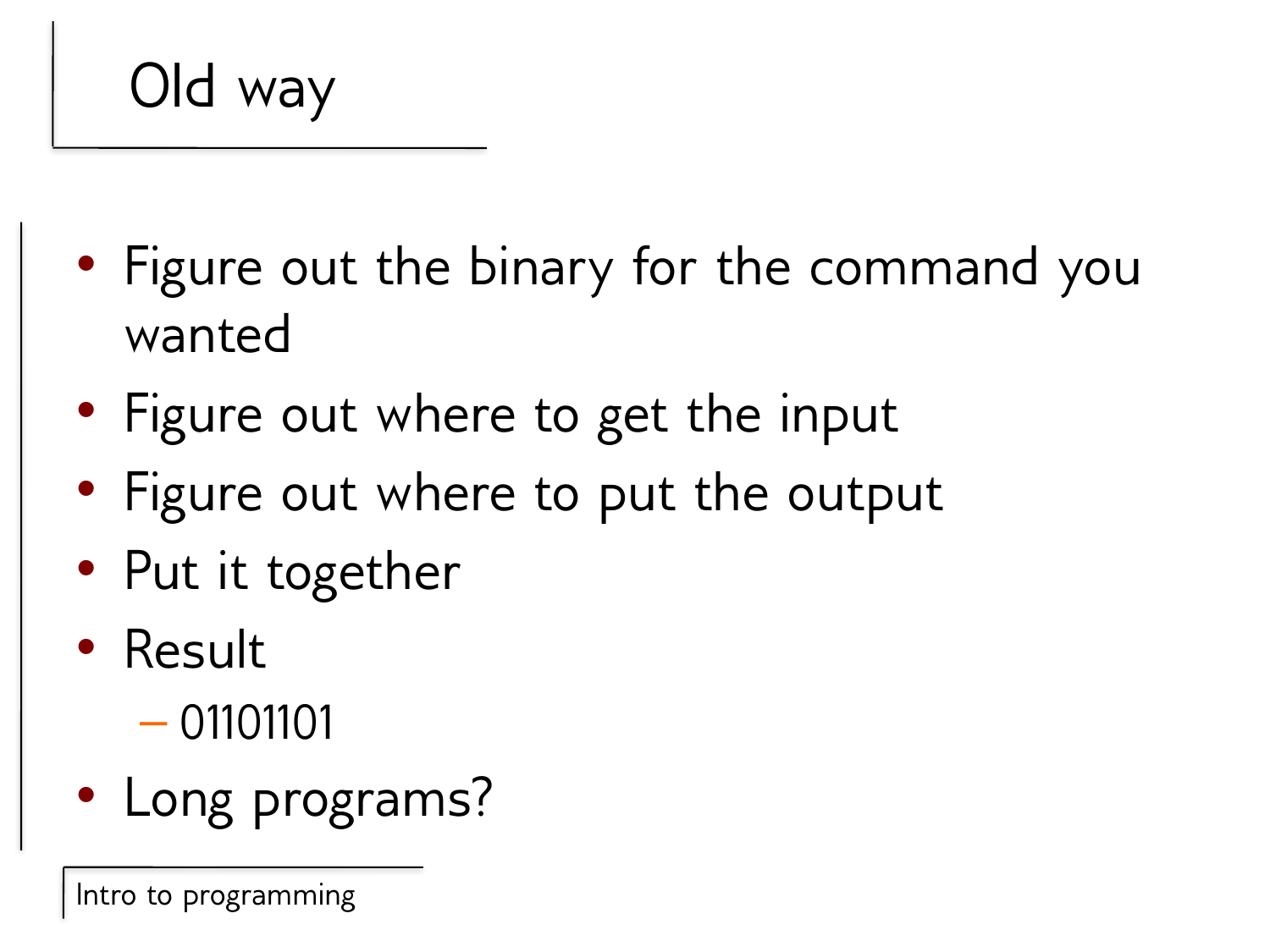

# Old way
Figure out the binary for the command you wanted
Figure out where to get the input
Figure out where to put the output
Put it together
Result
01101101
Long programs?